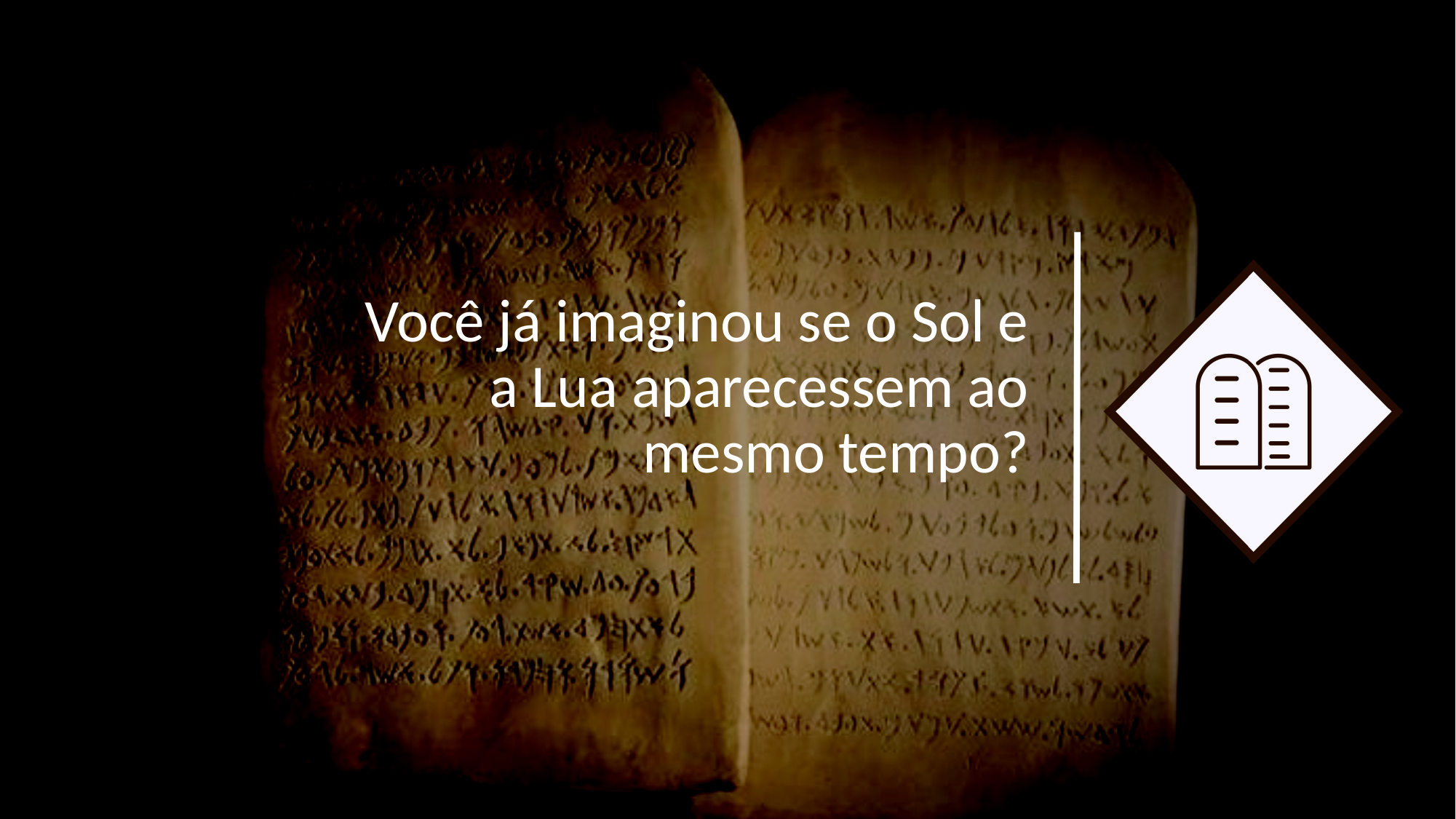

Você já imaginou se o Sol e a Lua aparecessem ao mesmo tempo?